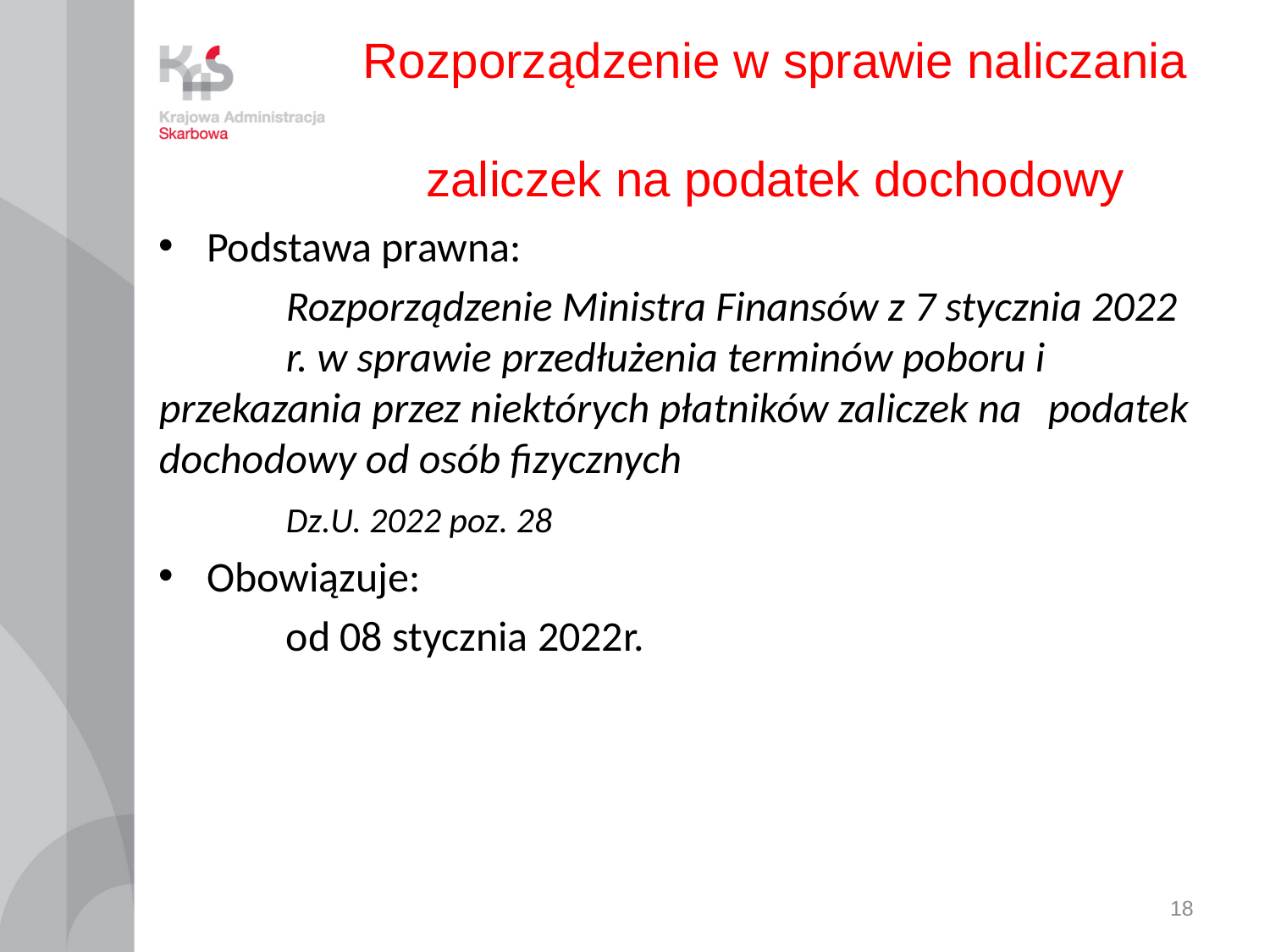

# Rozporządzenie w sprawie naliczania zaliczek na podatek dochodowy
Podstawa prawna:
	Rozporządzenie Ministra Finansów z 7 stycznia 2022 	r. w sprawie przedłużenia terminów poboru i 	przekazania przez niektórych płatników zaliczek na 	podatek dochodowy od osób fizycznych
     	Dz.U. 2022 poz. 28
Obowiązuje:
	od 08 stycznia 2022r.

18